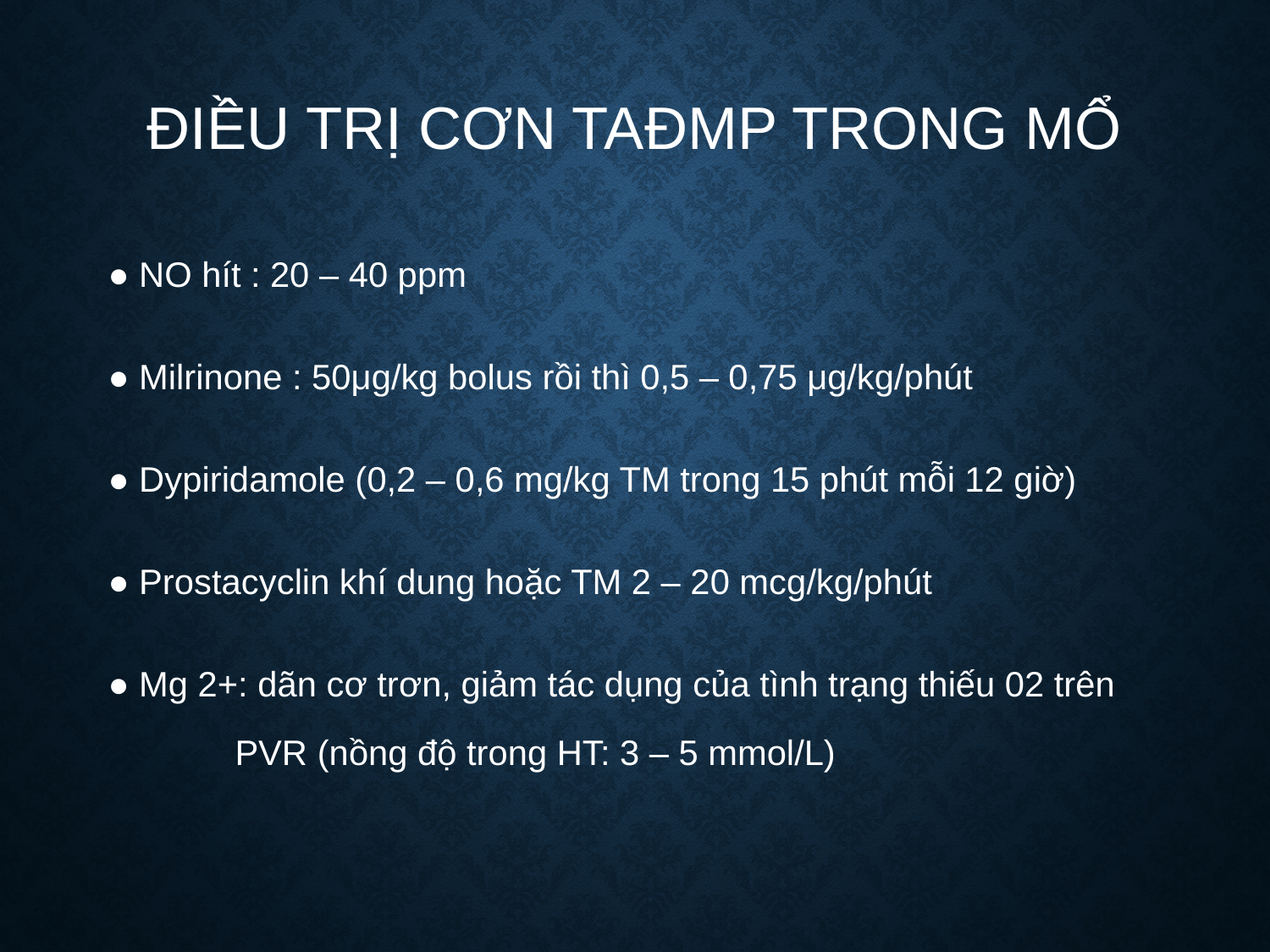

# Điều trị cơn TAĐMP trong mổ
● NO hít : 20 – 40 ppm
● Milrinone : 50μg/kg bolus rồi thì 0,5 – 0,75 μg/kg/phút
● Dypiridamole (0,2 – 0,6 mg/kg TM trong 15 phút mỗi 12 giờ)
● Prostacyclin khí dung hoặc TM 2 – 20 mcg/kg/phút
● Mg 2+: dãn cơ trơn, giảm tác dụng của tình trạng thiếu 02 trên
	PVR (nồng độ trong HT: 3 – 5 mmol/L)